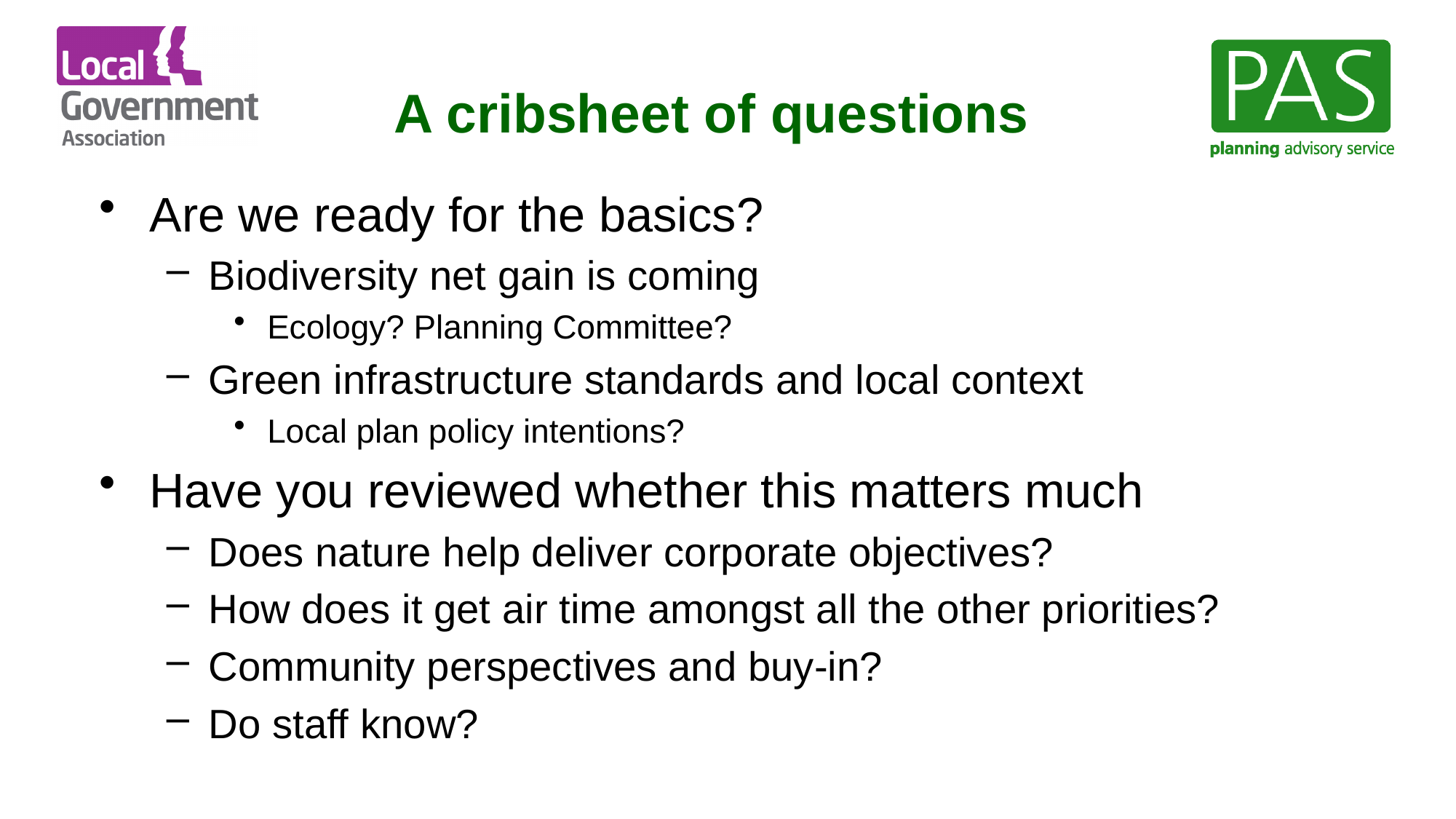

A cribsheet of questions
Are we ready for the basics?
Biodiversity net gain is coming
Ecology? Planning Committee?
Green infrastructure standards and local context
Local plan policy intentions?
Have you reviewed whether this matters much
Does nature help deliver corporate objectives?
How does it get air time amongst all the other priorities?
Community perspectives and buy-in?
Do staff know?